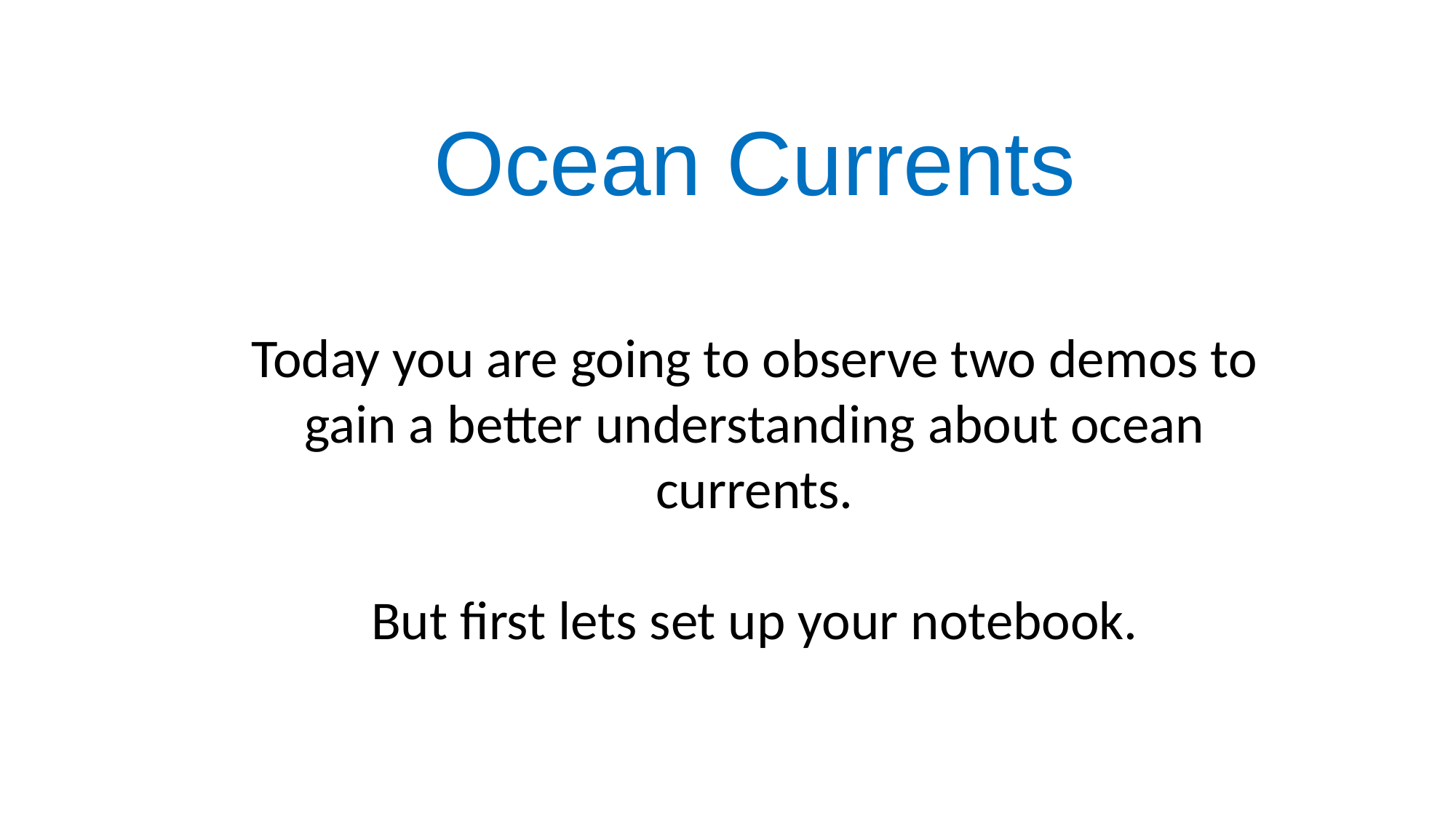

Ocean Currents

Today you are going to observe two demos to gain a better understanding about ocean currents.

But first lets set up your notebook.